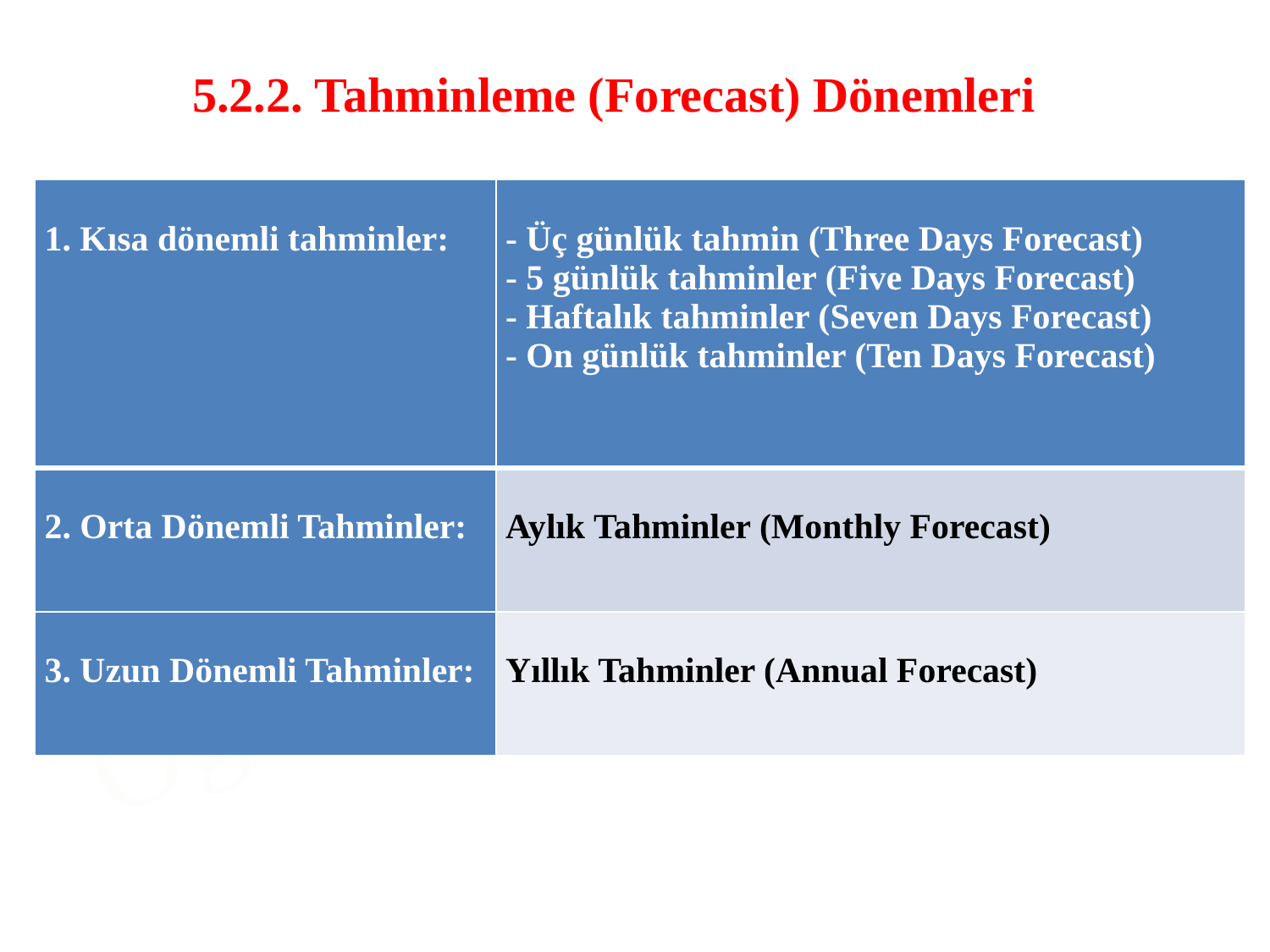

5.2.2. Tahminleme (Forecast) Dönemleri
| 1. Kısa dönemli tahminler: | - Üç günlük tahmin (Three Days Forecast) - 5 günlük tahminler (Five Days Forecast) - Haftalık tahminler (Seven Days Forecast) - On günlük tahminler (Ten Days Forecast) |
| --- | --- |
| 2. Orta Dönemli Tahminler: | Aylık Tahminler (Monthly Forecast) |
| 3. Uzun Dönemli Tahminler: | Yıllık Tahminler (Annual Forecast) |